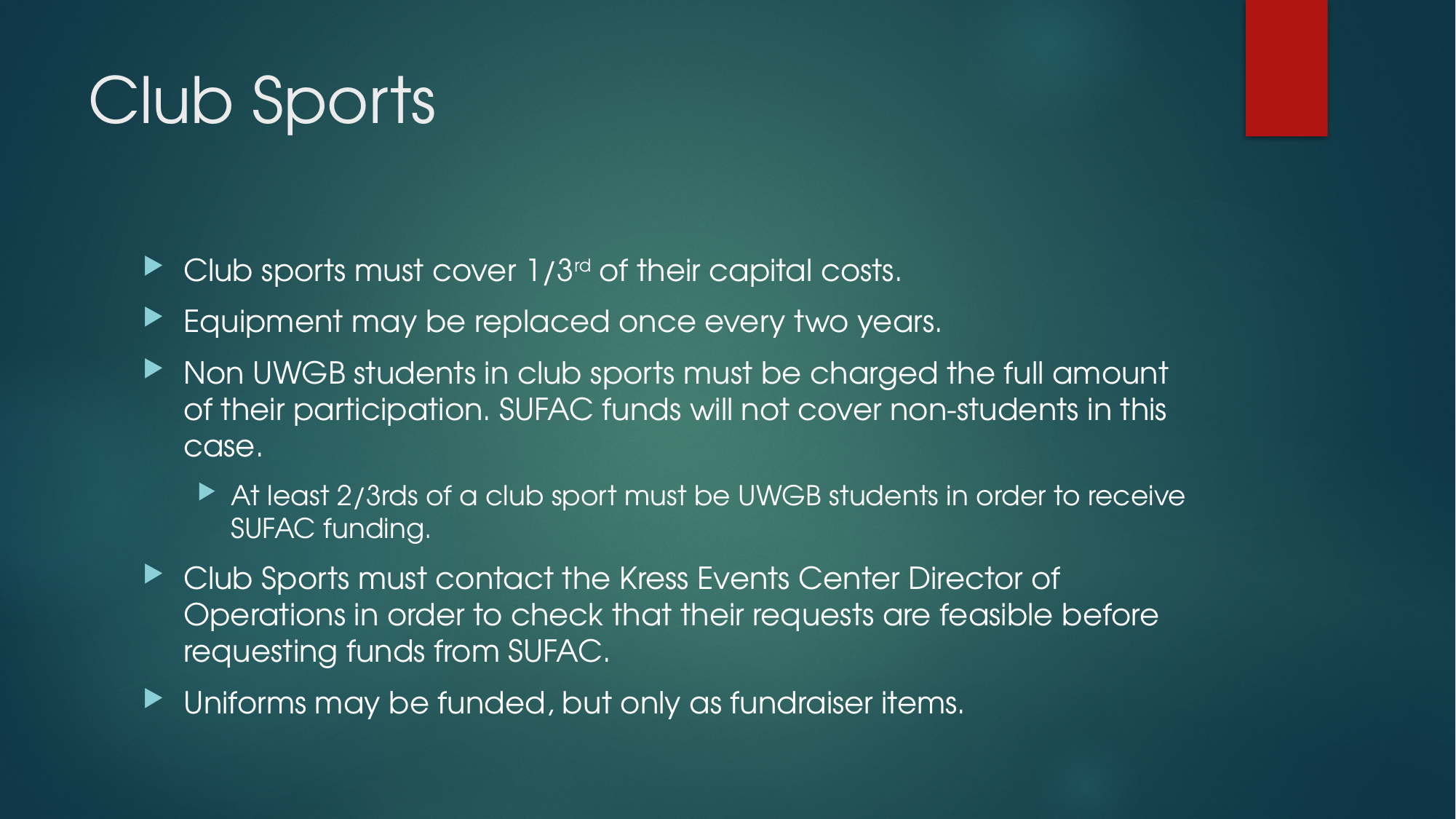

# Club Sports
Club sports must cover 1/3rd of their capital costs.
Equipment may be replaced once every two years.
Non UWGB students in club sports must be charged the full amount of their participation. SUFAC funds will not cover non-students in this case.
At least 2/3rds of a club sport must be UWGB students in order to receive SUFAC funding.
Club Sports must contact the Kress Events Center Director of Operations in order to check that their requests are feasible before requesting funds from SUFAC.
Uniforms may be funded, but only as fundraiser items.